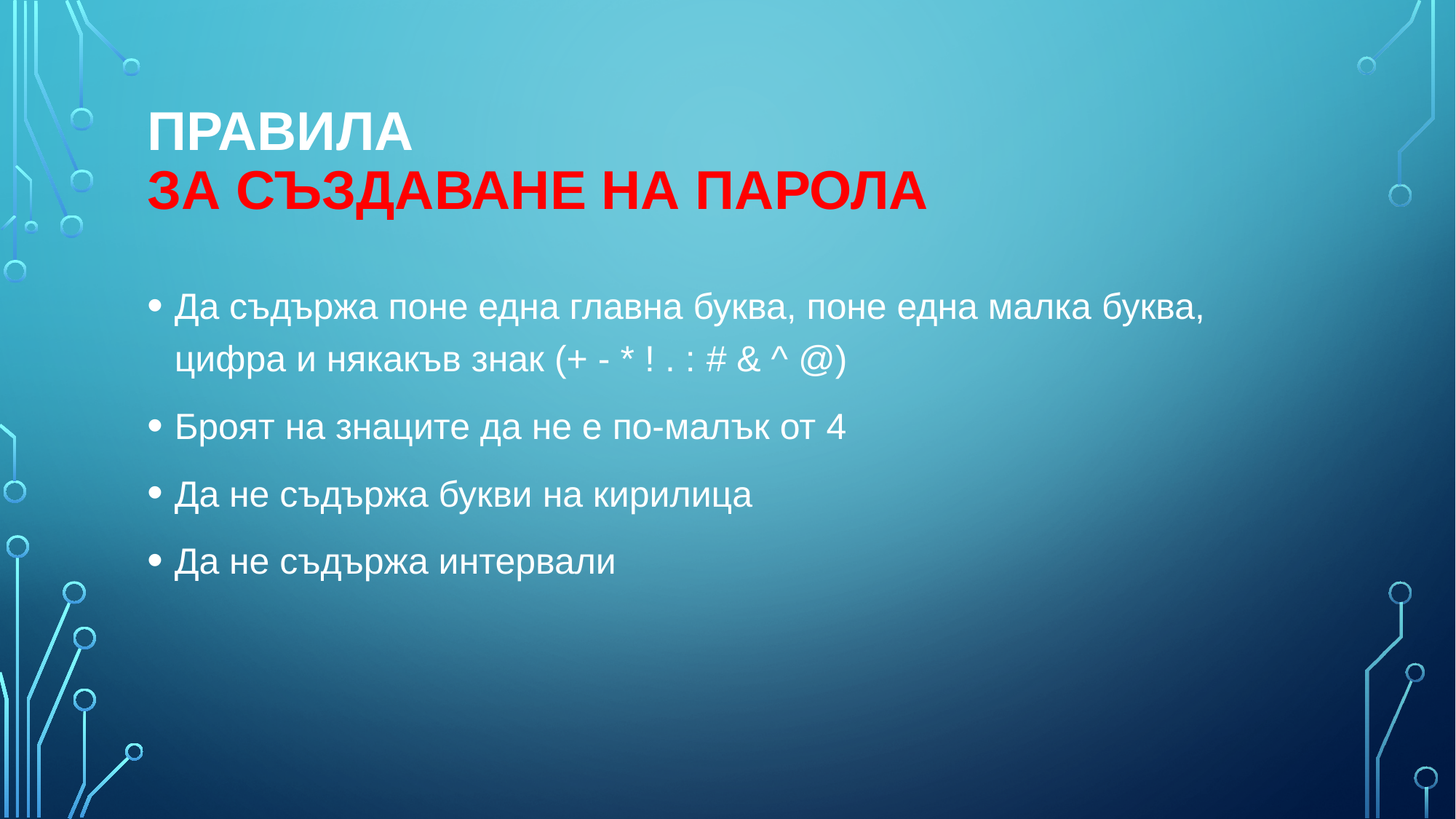

# Правила за създаване на парола
Да съдържа поне една главна буква, поне една малка буква, цифра и някакъв знак (+ - * ! . : # & ^ @)
Броят на знаците да не е по-малък от 4
Да не съдържа букви на кирилица
Да не съдържа интервали